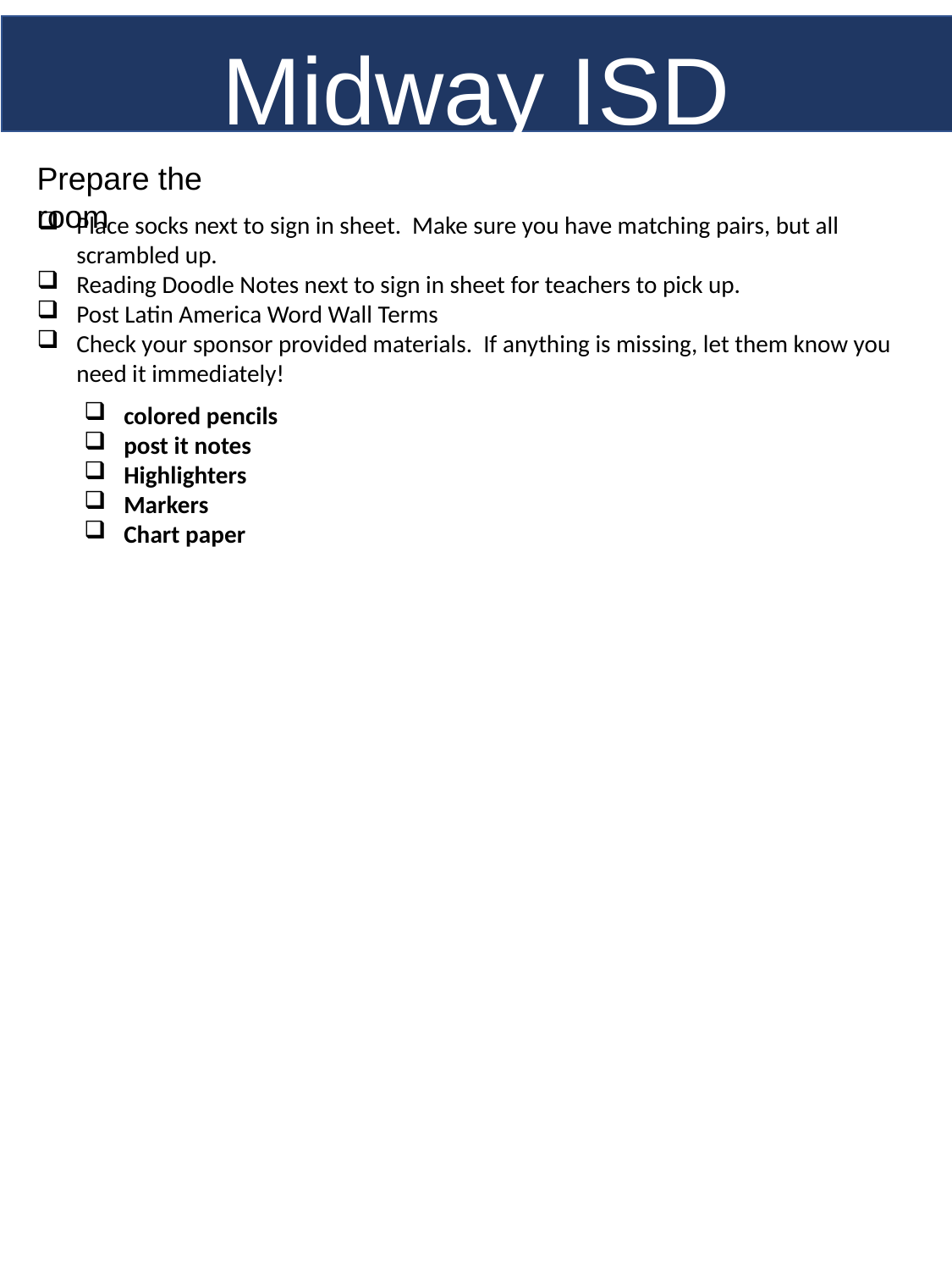

Midway ISD
Prepare the room
Place socks next to sign in sheet.  Make sure you have matching pairs, but all scrambled up.
Reading Doodle Notes next to sign in sheet for teachers to pick up.
Post Latin America Word Wall Terms
Check your sponsor provided materials.  If anything is missing, let them know you need it immediately!

colored pencils
post it notes
Highlighters
Markers
Chart paper